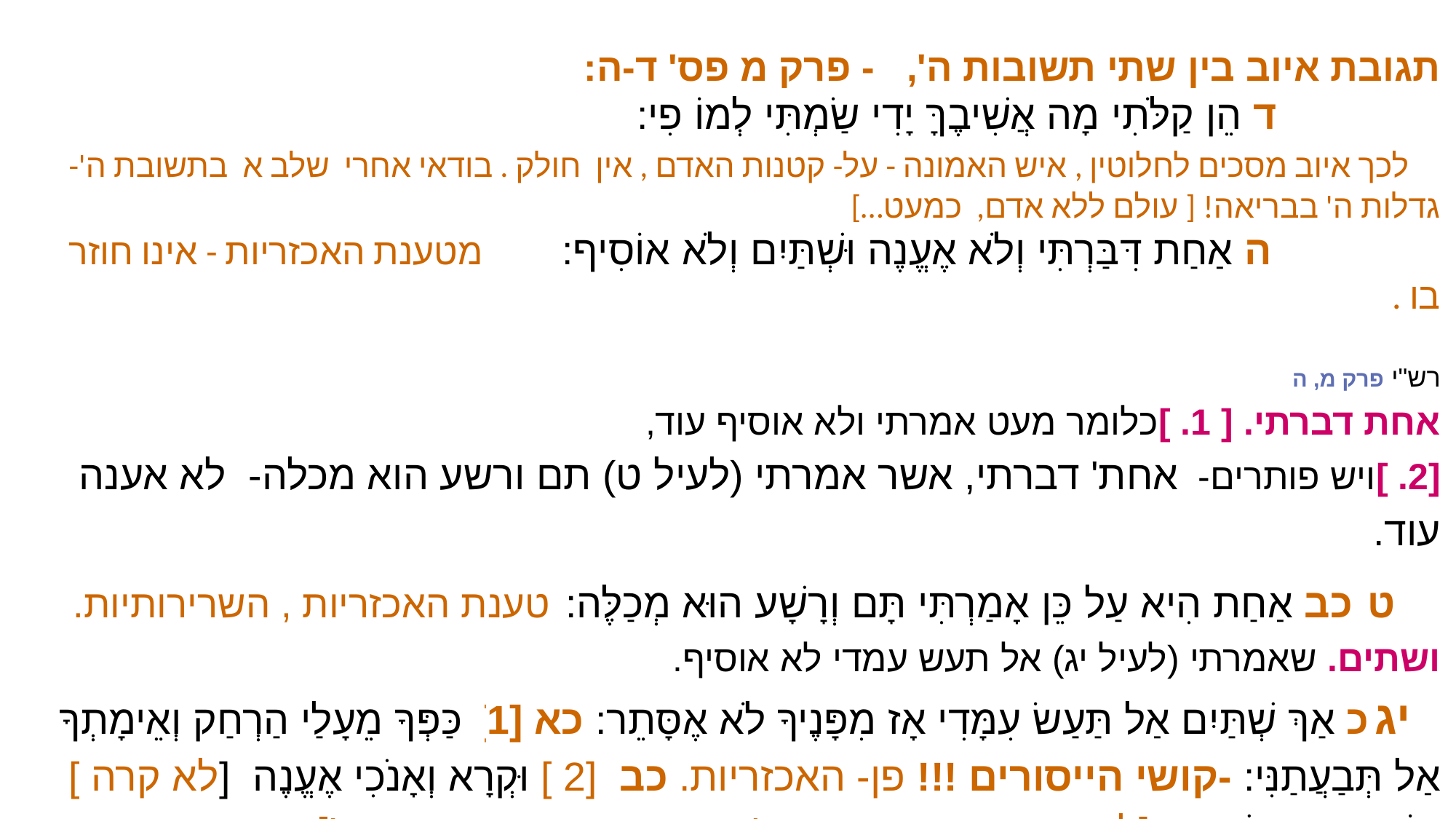

תגובת איוב בין שתי תשובות ה',   - פרק מ פס' ד-ה:
                      ד הֵן קַלֹּתִי מָה אֲשִׁיבֶךָּ יָדִי שַׂמְתִּי לְמוֹ פִי:
   לכך איוב מסכים לחלוטין , איש האמונה - על- קטנות האדם , אין  חולק . בודאי אחרי  שלב א  בתשובת ה'- גדלות ה' בבריאה! [ עולם ללא אדם,  כמעט…]
               ה אַחַת דִּבַּרְתִּי וְלֹא אֶעֱנֶה וּשְׁתַּיִם וְלֹא אוֹסִיף:       מטענת האכזריות - אינו חוזר בו .

רש"י פרק מ, ה
אחת דברתי. [ 1. ]כלומר מעט אמרתי ולא אוסיף עוד,
[2. ]ויש פותרים- 'אחת' דברתי, אשר אמרתי (לעיל ט) תם ורשע הוא מכלה-  לא אענה עוד.
   ט כב אַחַת הִיא עַל כֵּן אָמַרְתִּי תָּם וְרָשָׁע הוּא מְכַלֶּה: טענת האכזריות , השרירותיות.
ושתים. שאמרתי (לעיל יג) אל תעש עמדי לא אוסיף.
    יג כ אַךְ שְׁתַּיִם אַל תַּעַשׂ עִמָּדִי אָז מִפָּנֶיךָ לֹא אֶסָּתֵר: כא [1] כַּפְּךָ מֵעָלַי הַרְחַק וְאֵימָתְךָ אַל תְּבַעֲתַנִּי: -קושי הייסורים !!! פן- האכזריות. כב  [2 ] וּקְרָא וְאָנֹכִי אֶעֱנֶה  [לא קרה ]  אוֹ אֲדַבֵּר וַהֲשִׁיבֵנִי:[לכך זכה איוב במענה ה'  מן הסערה - אחרי דבריו!]